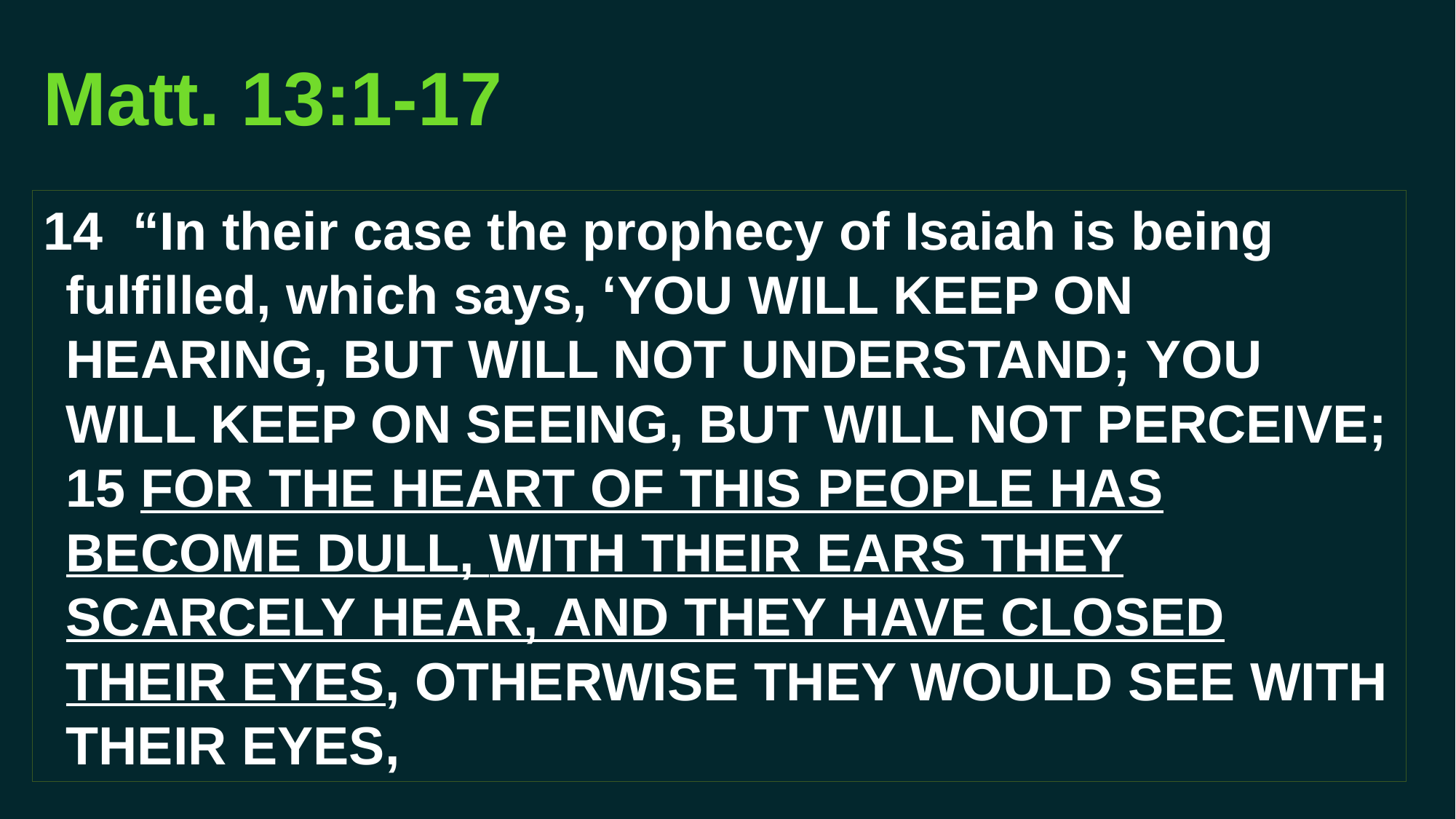

# Matt. 13:1-17
14  “In their case the prophecy of Isaiah is being fulfilled, which says, ‘You will keep on hearing, but will not understand; You will keep on seeing, but will not perceive; 15 For the heart of this people has become dull, With their ears they scarcely hear, And they have closed their eyes, Otherwise they would see with their eyes,